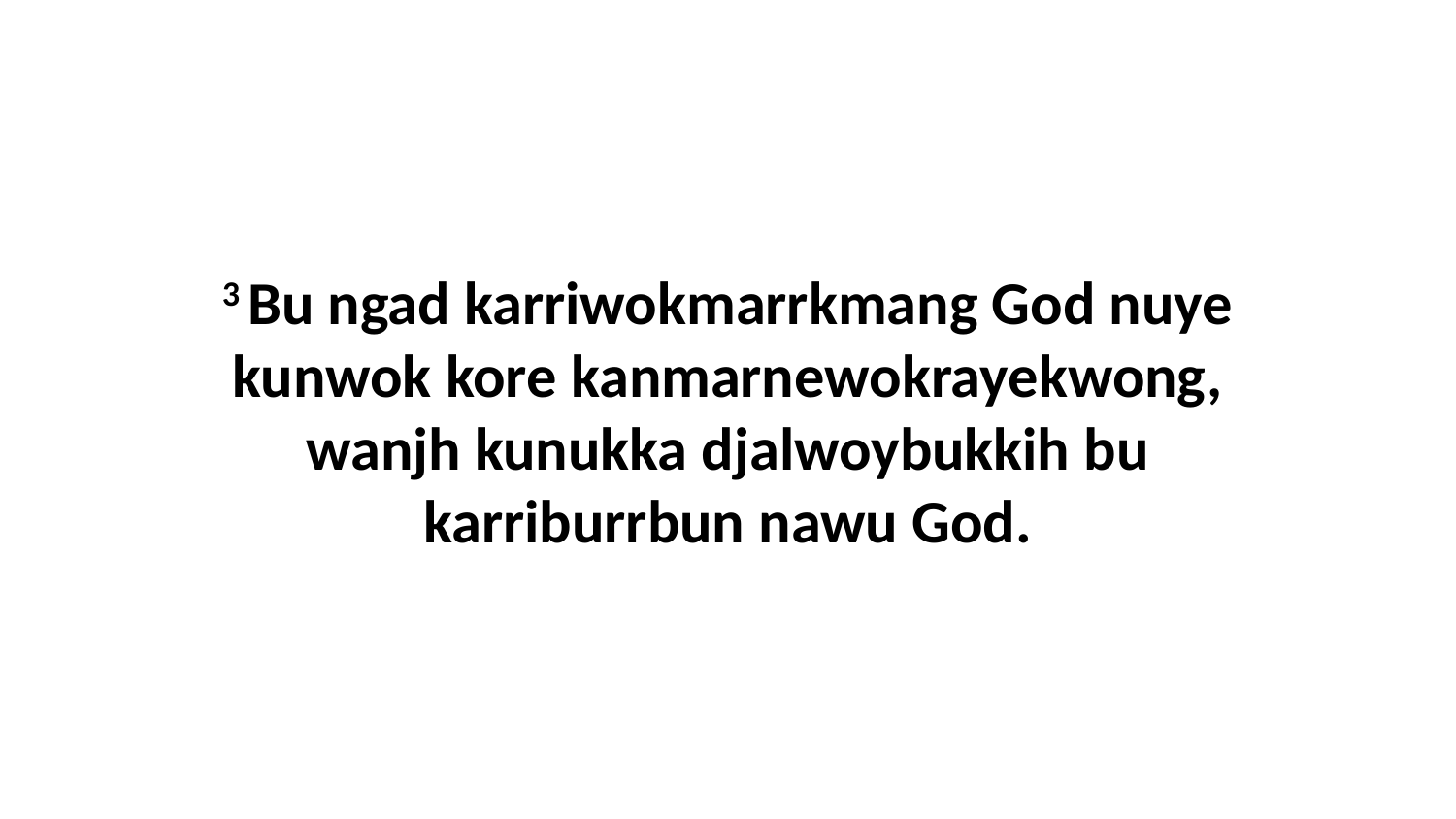

3 Bu ngad karriwokmarrkmang God nuye kunwok kore kanmarnewokrayekwong, wanjh kunukka djalwoybukkih bu karriburrbun nawu God.